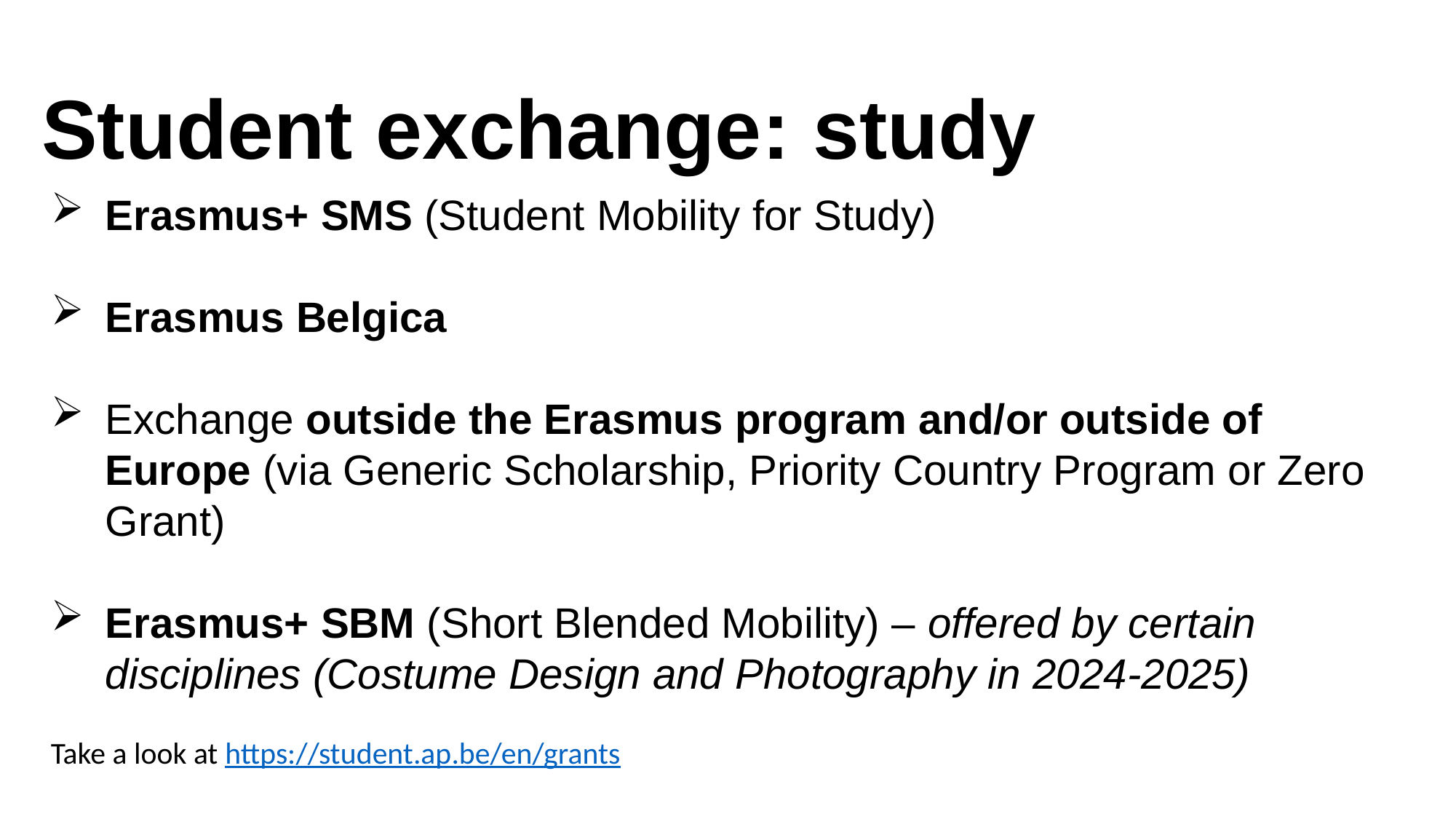

Student exchange: study
Erasmus+ SMS (Student Mobility for Study)

Erasmus Belgica

Exchange outside the Erasmus program and/or outside of Europe (via Generic Scholarship, Priority Country Program or Zero Grant)

Erasmus+ SBM (Short Blended Mobility) – offered by certain disciplines (Costume Design and Photography in 2024-2025)

Take a look at https://student.ap.be/en/grants